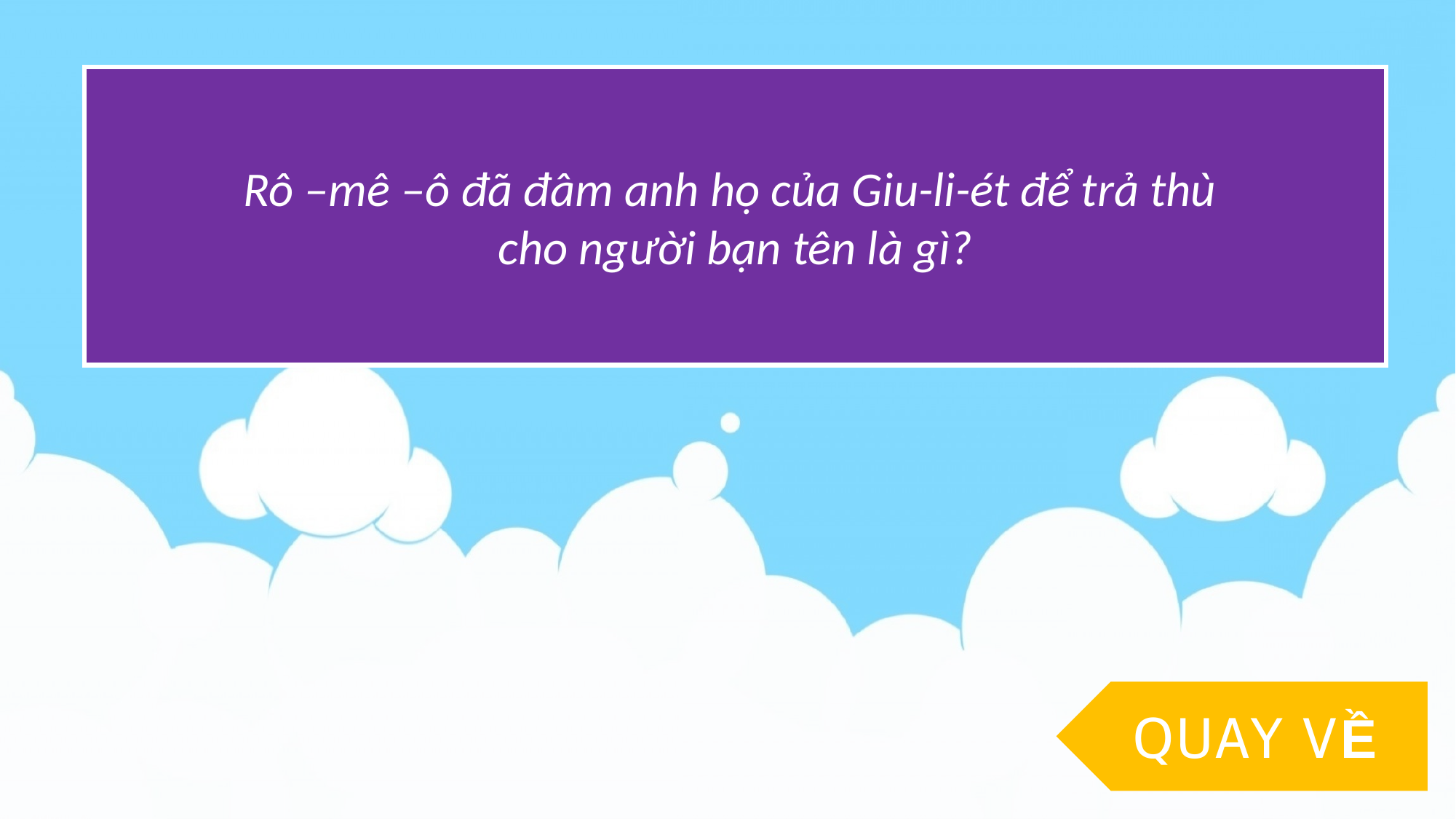

Rô –mê –ô đã đâm anh họ của Giu-li-ét để trả thù
cho người bạn tên là gì?
QUAY VỀ